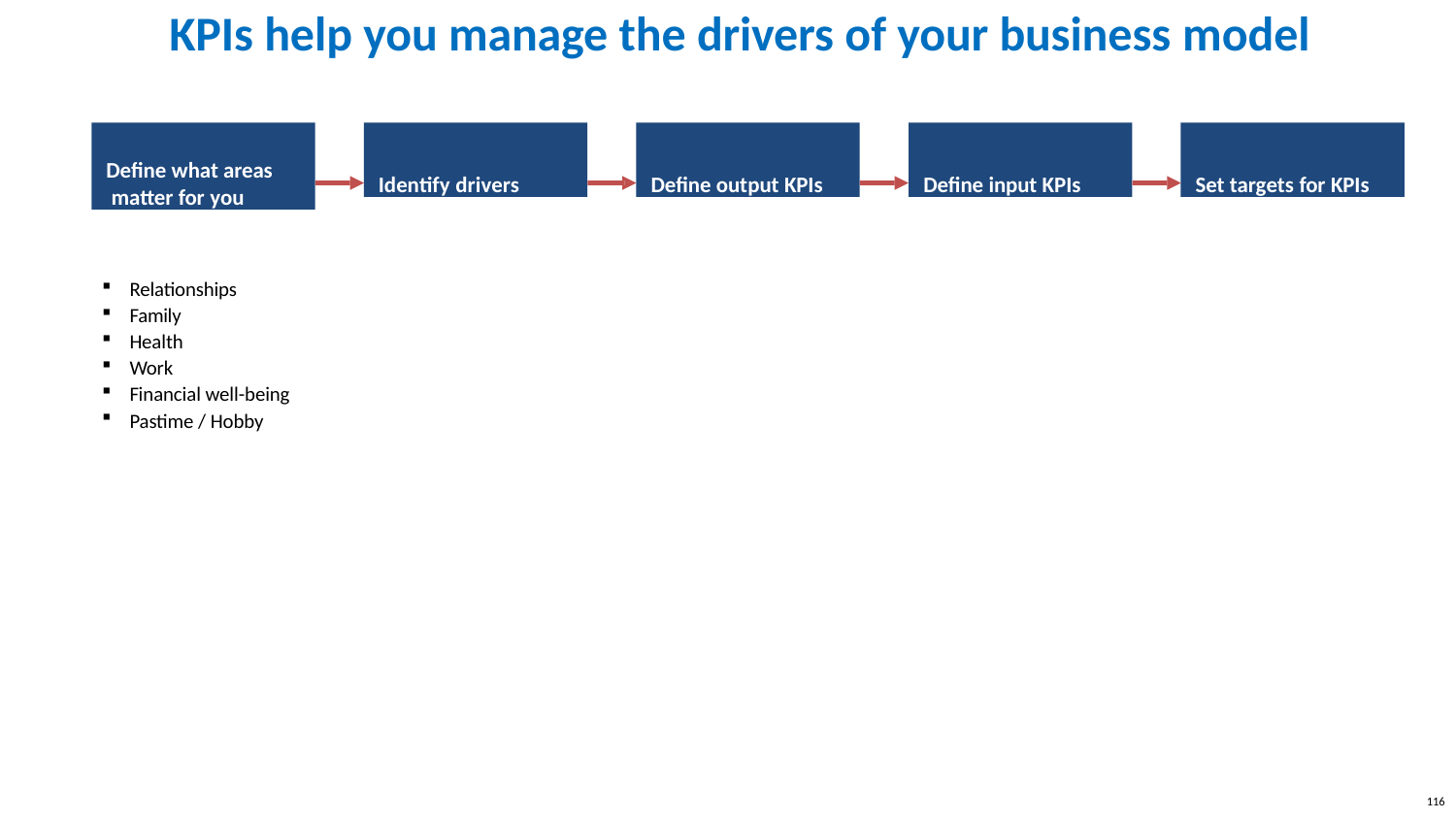

# KPIs help you manage the drivers of your business model

Define what areas  matter for you

Identify drivers

Define output KPIs

Define input KPIs

Set targets for KPIs

Relationships
Family
Health
Work
Financial well-being
Pastime / Hobby
116